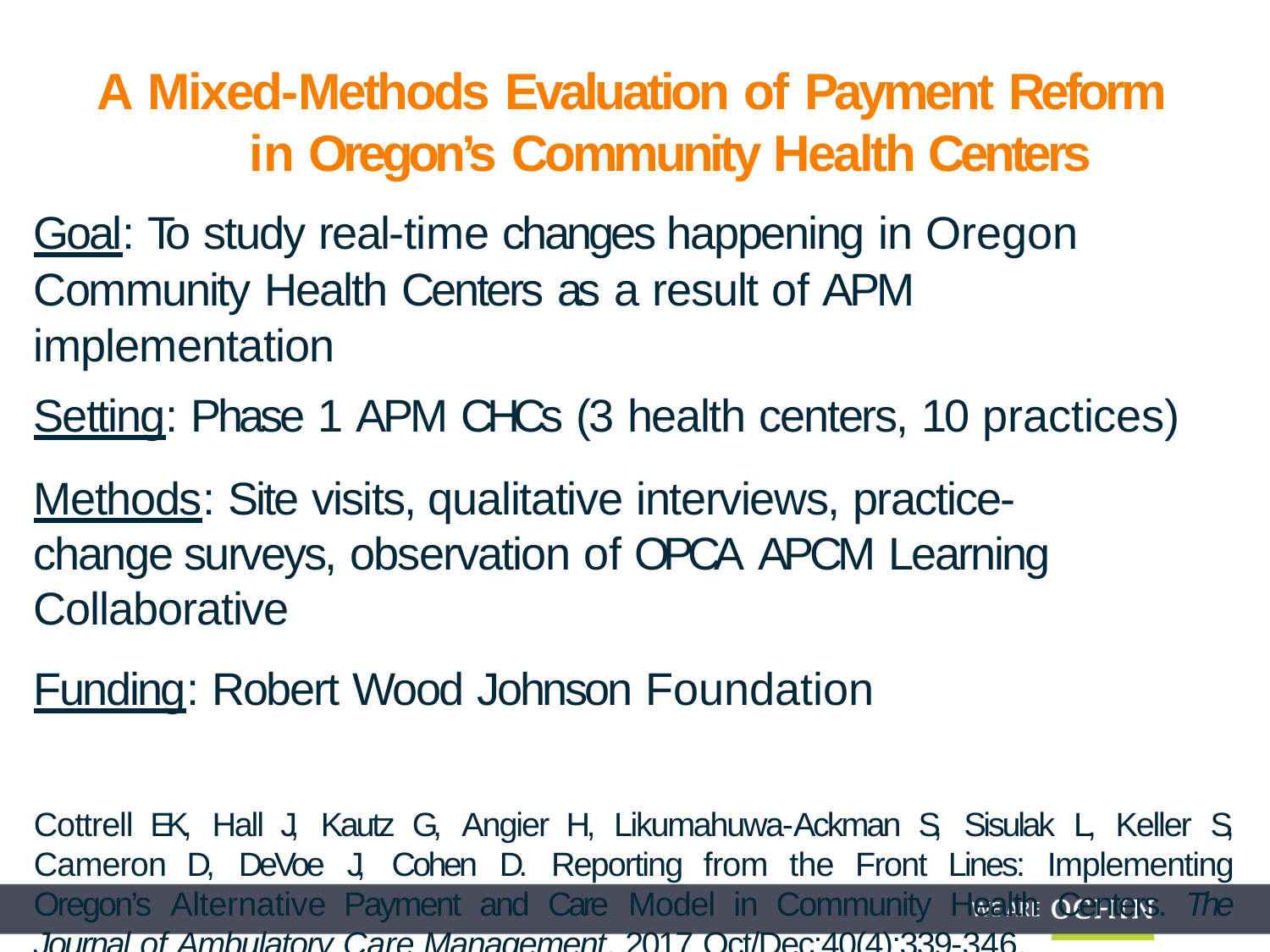

# A Mixed-Methods Evaluation of Payment Reform in Oregon’s Community Health Centers
Goal: To study real-time changes happening in Oregon Community Health Centers as a result of APM implementation
Setting: Phase 1 APM CHCs (3 health centers, 10 practices)
Methods: Site visits, qualitative interviews, practice-change surveys, observation of OPCA APCM Learning Collaborative
Funding: Robert Wood Johnson Foundation

Cottrell EK, Hall J, Kautz G, Angier H, Likumahuwa-Ackman S, Sisulak L, Keller S, Cameron D, DeVoe J, Cohen D. Reporting from the Front Lines: Implementing Oregon’s Alternative Payment and Care Model in Community Health Centers. The Journal of Ambulatory Care Management. 2017 Oct/Dec;40(4):339-346.